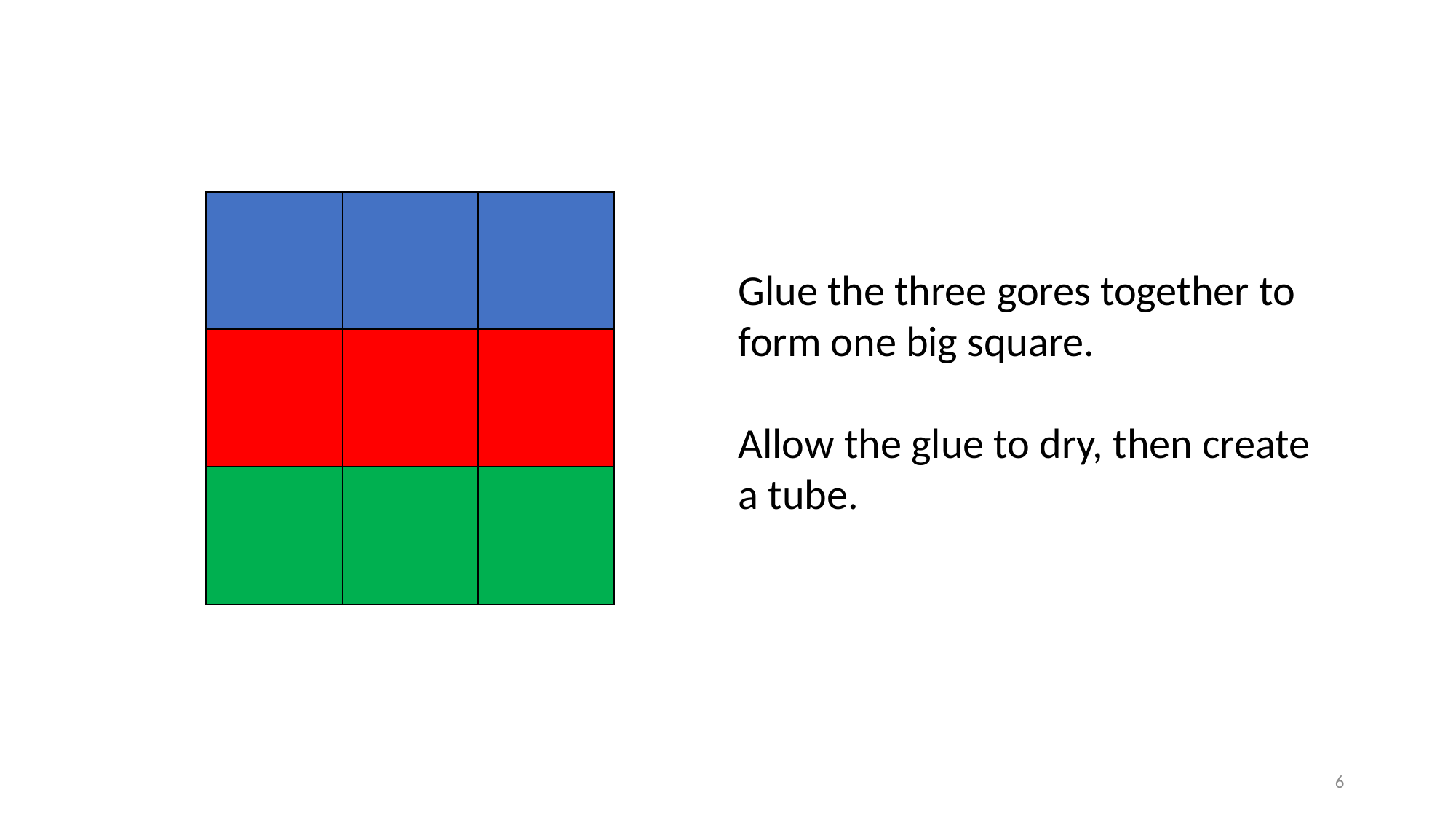

Glue the three gores together to form one big square.

Allow the glue to dry, then create a tube.

6